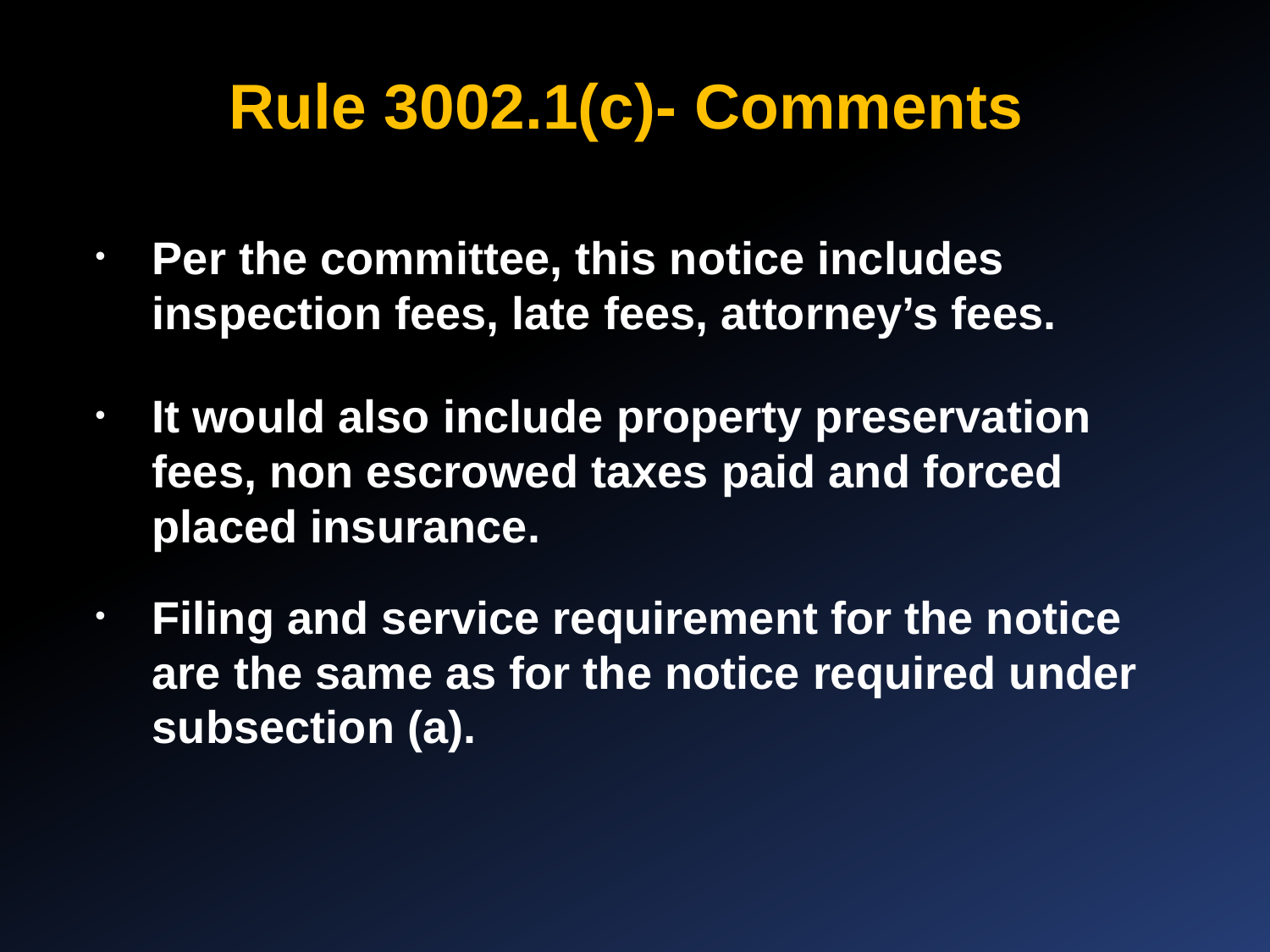

# Rule 3002.1(c)- Comments
Per the committee, this notice includes inspection fees, late fees, attorney’s fees.
It would also include property preservation fees, non escrowed taxes paid and forced placed insurance.
Filing and service requirement for the notice are the same as for the notice required under subsection (a).